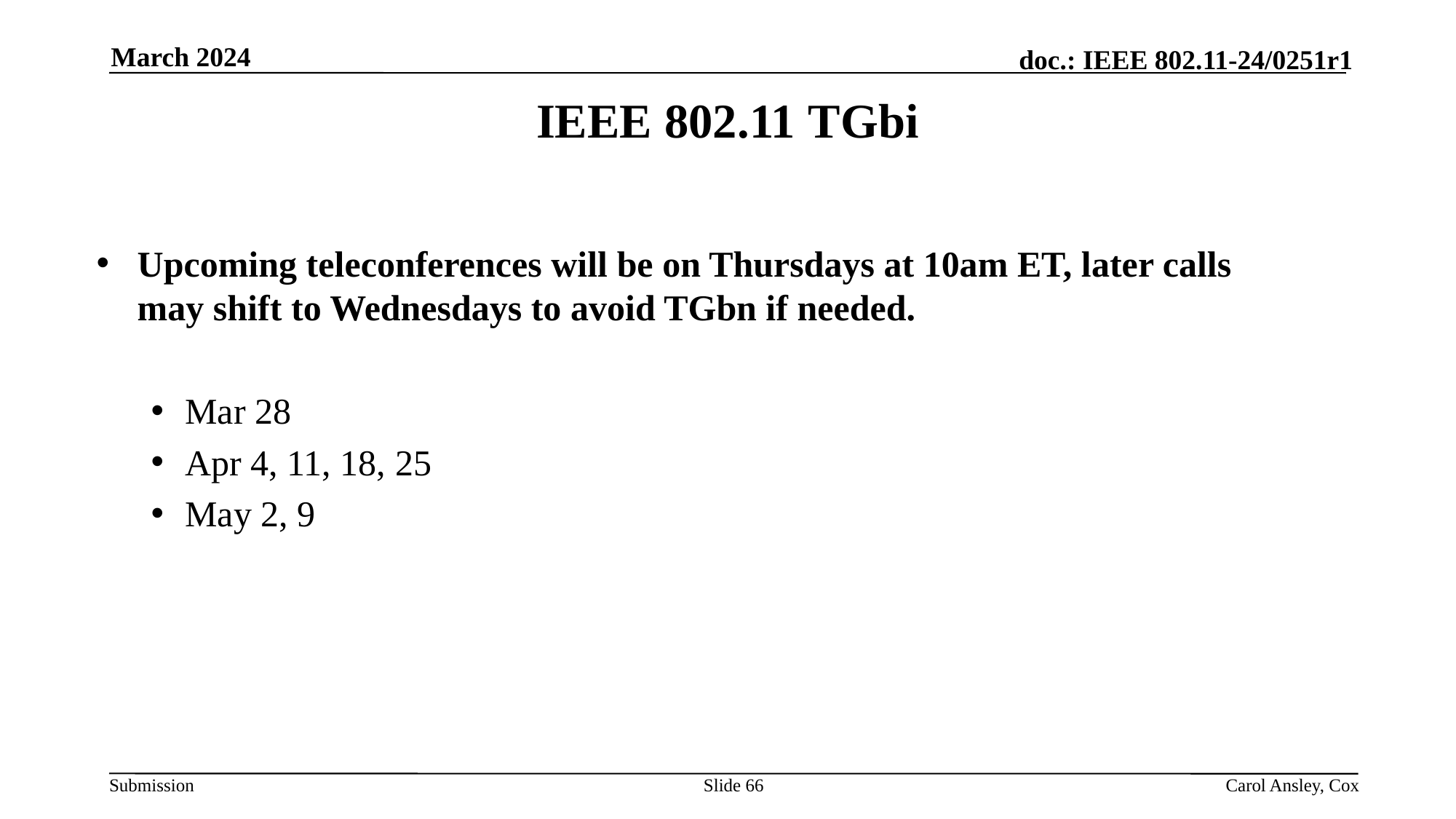

March 2024
IEEE 802.11 TGbi

Upcoming teleconferences will be on Thursdays at 10am ET, later calls may shift to Wednesdays to avoid TGbn if needed.

Mar 28
Apr 4, 11, 18, 25
May 2, 9

Slide 66
Carol Ansley, Cox